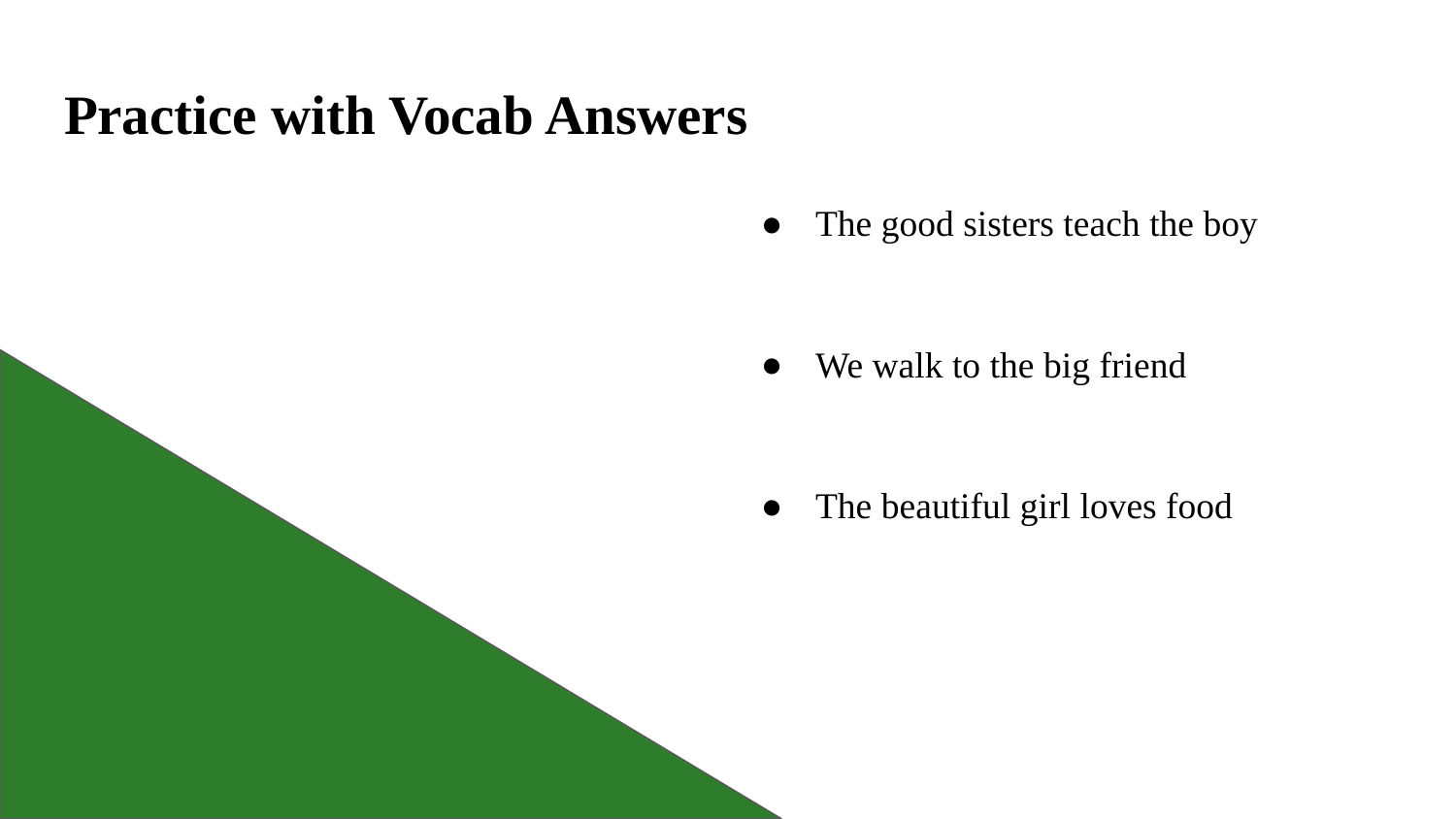

# Practice with Vocab Answers
The good sisters teach the boy

We walk to the big friend

The beautiful girl loves food